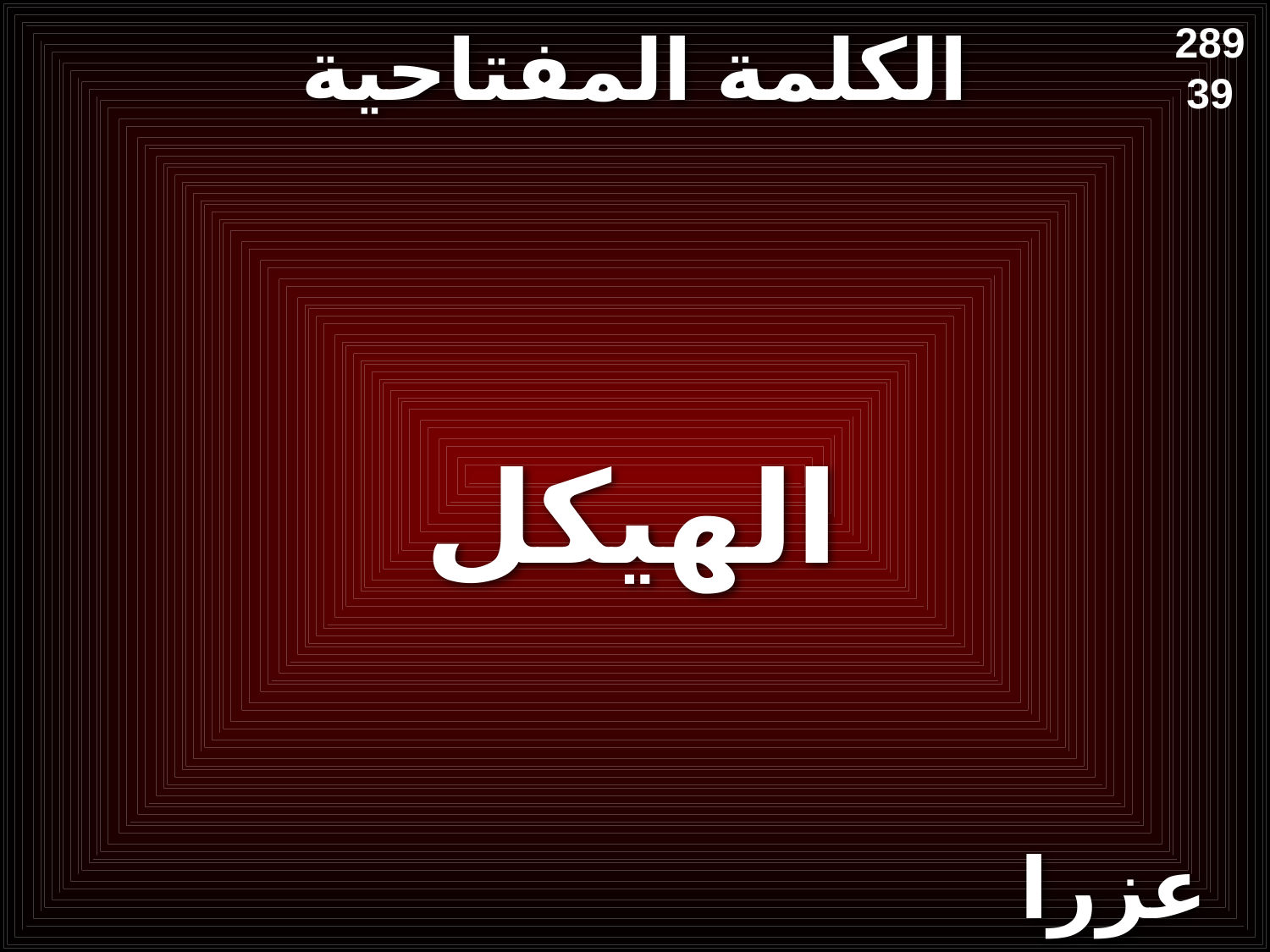

# الكلمة المفتاحية
289
39

الهيكل
عزرا